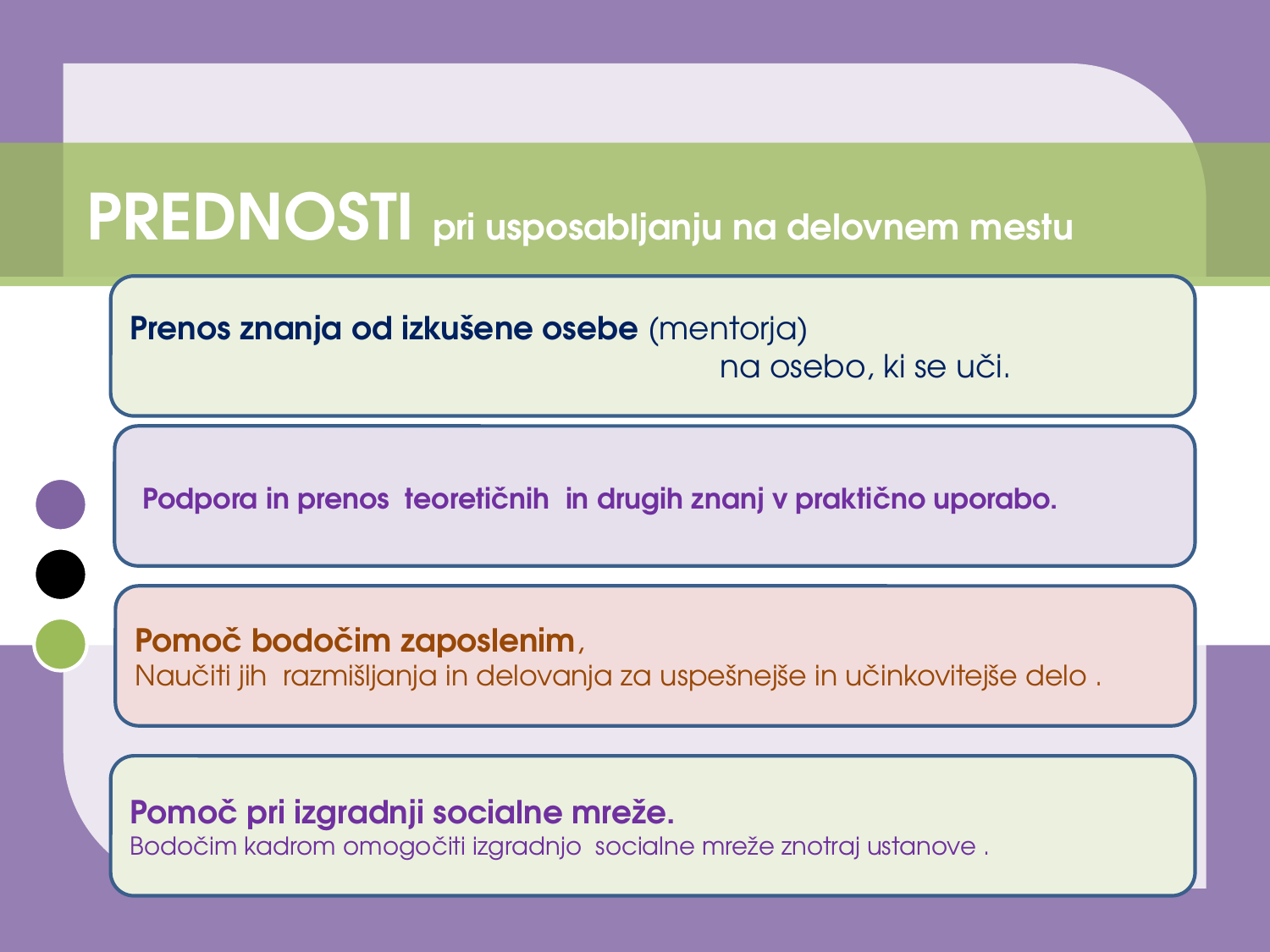

# PREDNOSTI pri usposabljanju na delovnem mestu
Prenos znanja od izkušene osebe (mentorja)
                                                na osebo, ki se uči.
 Podpora in prenos  teoretičnih  in drugih znanj v praktično uporabo.
Pomoč bodočim zaposlenim,
Naučiti jih  razmišljanja in delovanja za uspešnejše in učinkovitejše delo .
Pomoč pri izgradnji socialne mreže.
Bodočim kadrom omogočiti izgradnjo  socialne mreže znotraj ustanove .